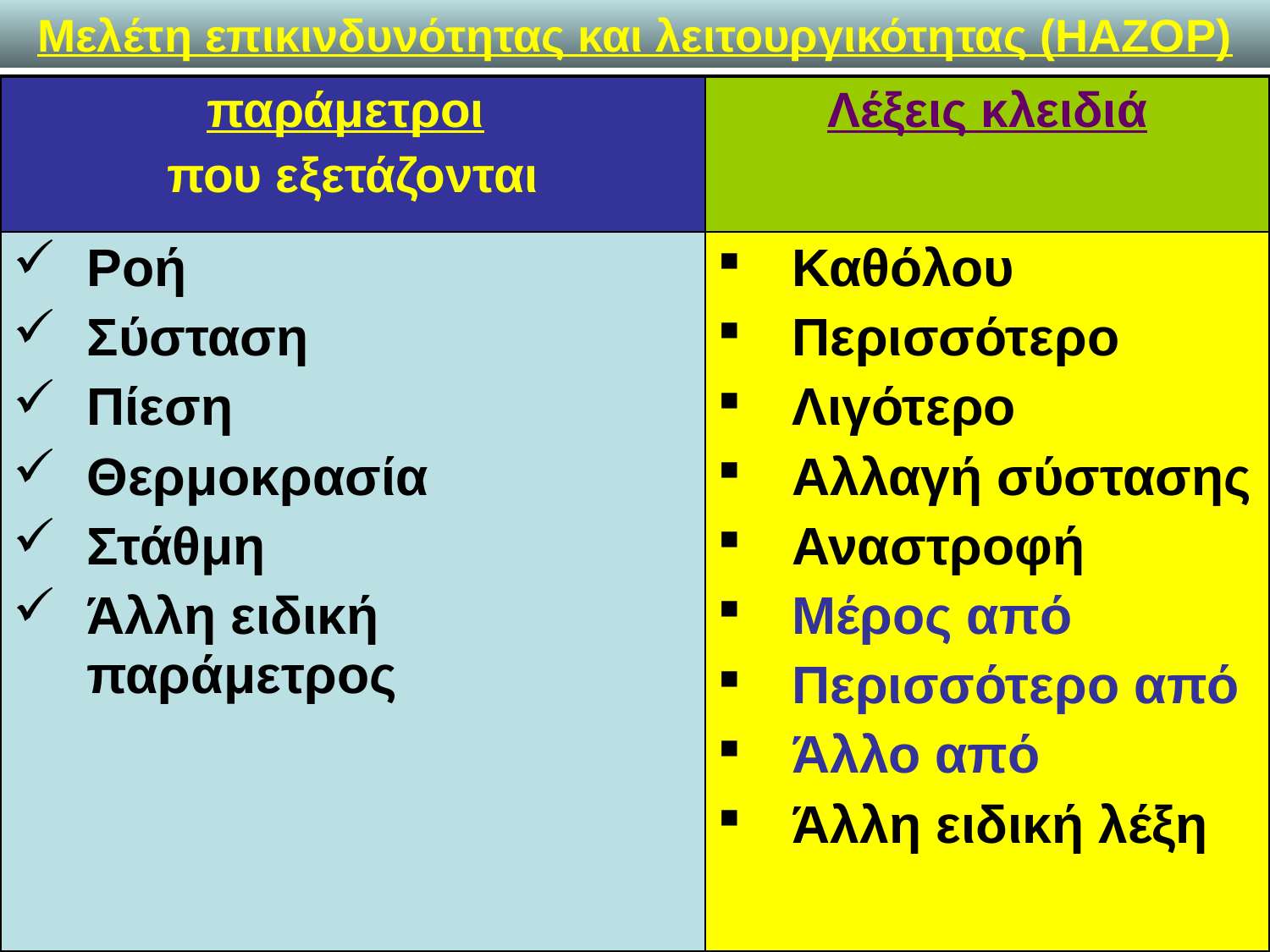

Μελέτη επικινδυνότητας και λειτουργικότητας (ΗΑΖΟΡ)
| παράμετροι που εξετάζονται | Λέξεις κλειδιά |
| --- | --- |
| Ροή Σύσταση Πίεση Θερμοκρασία Στάθμη Άλλη ειδική παράμετρος | Καθόλου Περισσότερο Λιγότερο Αλλαγή σύστασης Αναστροφή Μέρος από Περισσότερο από Άλλο από Άλλη ειδική λέξη |